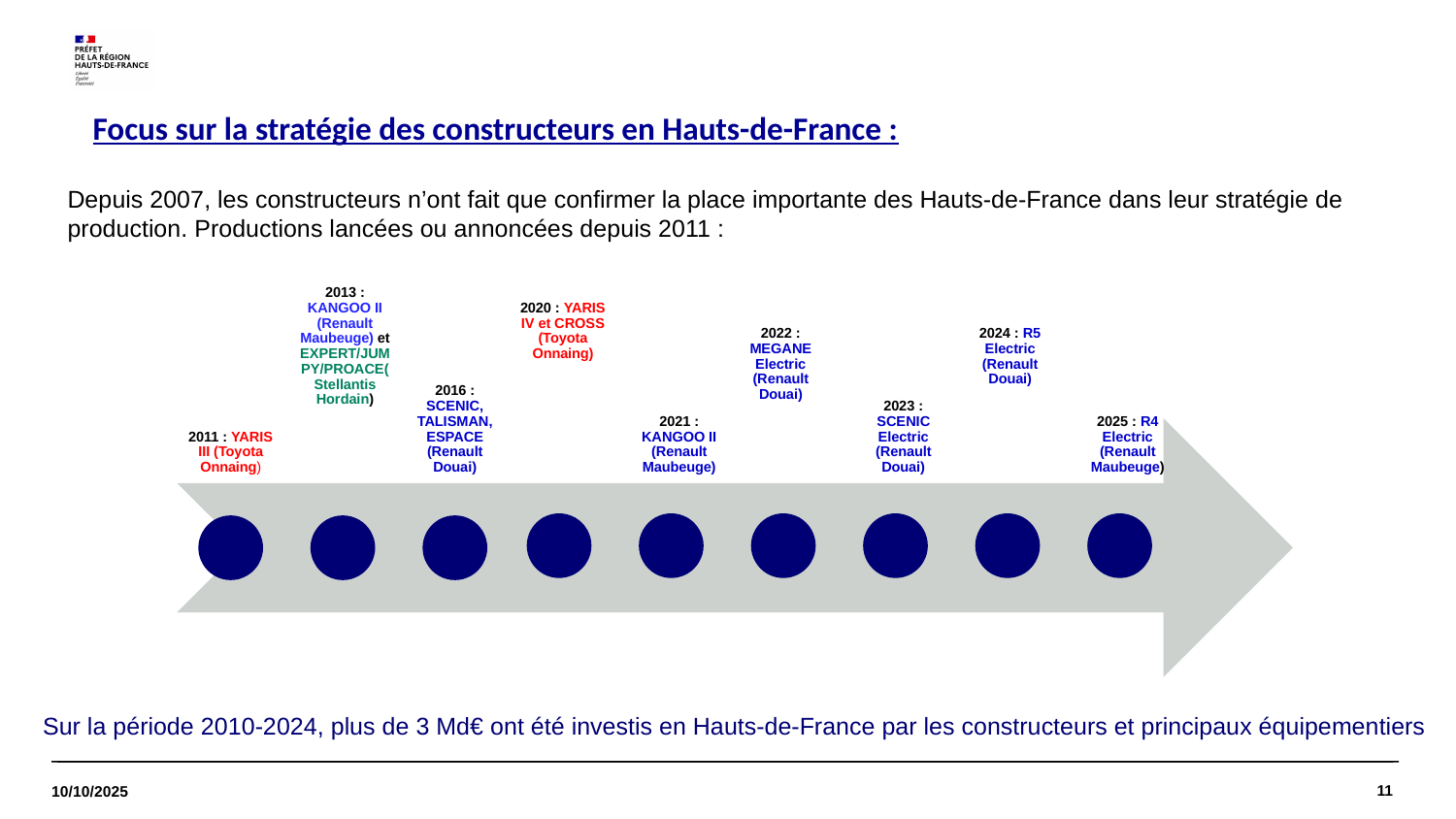

Focus sur la stratégie des constructeurs en Hauts-de-France :

Depuis 2007, les constructeurs n’ont fait que confirmer la place importante des Hauts-de-France dans leur stratégie de production. Productions lancées ou annoncées depuis 2011 :
2011 : YARIS III (Toyota Onnaing)
2013 : KANGOO II (Renault Maubeuge) et EXPERT/JUMPY/PROACE(Stellantis Hordain)
2016 : SCENIC, TALISMAN, ESPACE (Renault Douai)
2020 : YARIS IV et CROSS (Toyota Onnaing)
2021 : KANGOO II (Renault Maubeuge)
2022 : MEGANE Electric (Renault Douai)
2023 : SCENIC Electric (Renault Douai)
2024 : R5 Electric (Renault Douai)
2025 : R4 Electric (Renault Maubeuge)
Sur la période 2010-2024, plus de 3 Md€ ont été investis en Hauts-de-France par les constructeurs et principaux équipementiers
11
10/10/2025